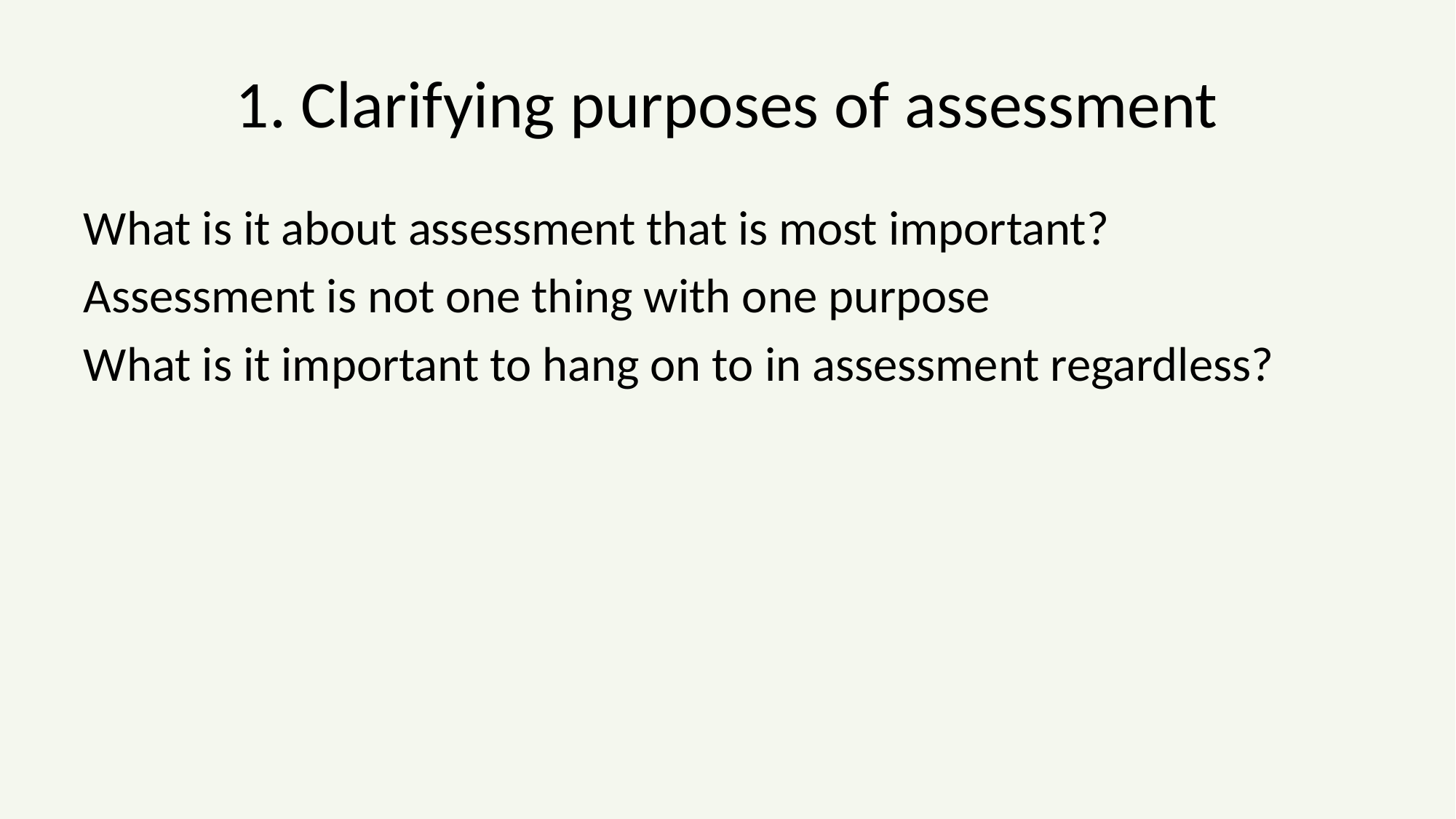

# 1. Clarifying purposes of assessment
What is it about assessment that is most important?
Assessment is not one thing with one purpose
What is it important to hang on to in assessment regardless?